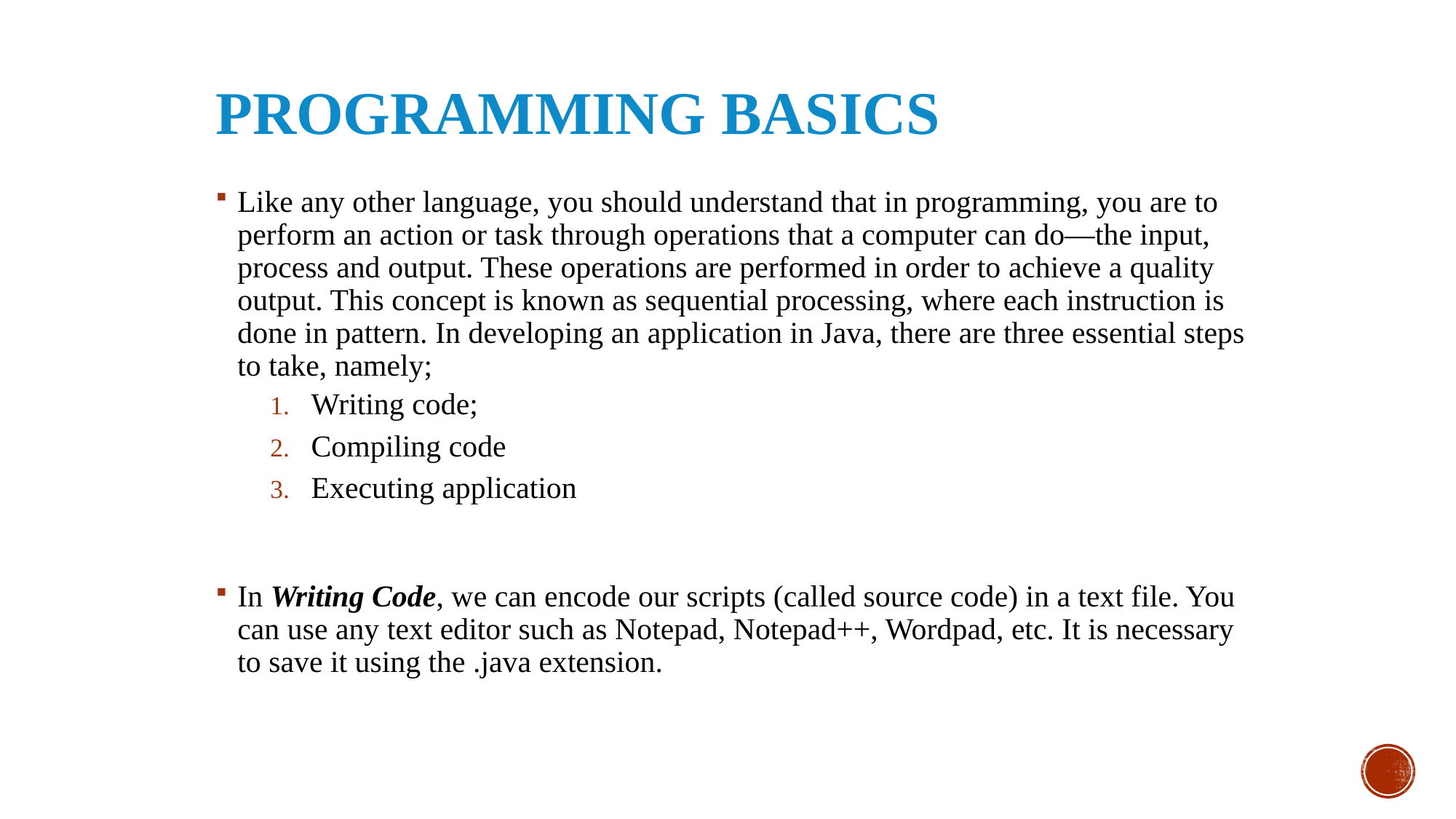

# PROGRAMMING BASICS
Like any other language, you should understand that in programming, you are to perform an action or task through operations that a computer can do—the input, process and output. These operations are performed in order to achieve a quality output. This concept is known as sequential processing, where each instruction is done in pattern. In developing an application in Java, there are three essential steps to take, namely;
Writing code;
Compiling code
Executing application

In Writing Code, we can encode our scripts (called source code) in a text file. You can use any text editor such as Notepad, Notepad++, Wordpad, etc. It is necessary to save it using the .java extension.